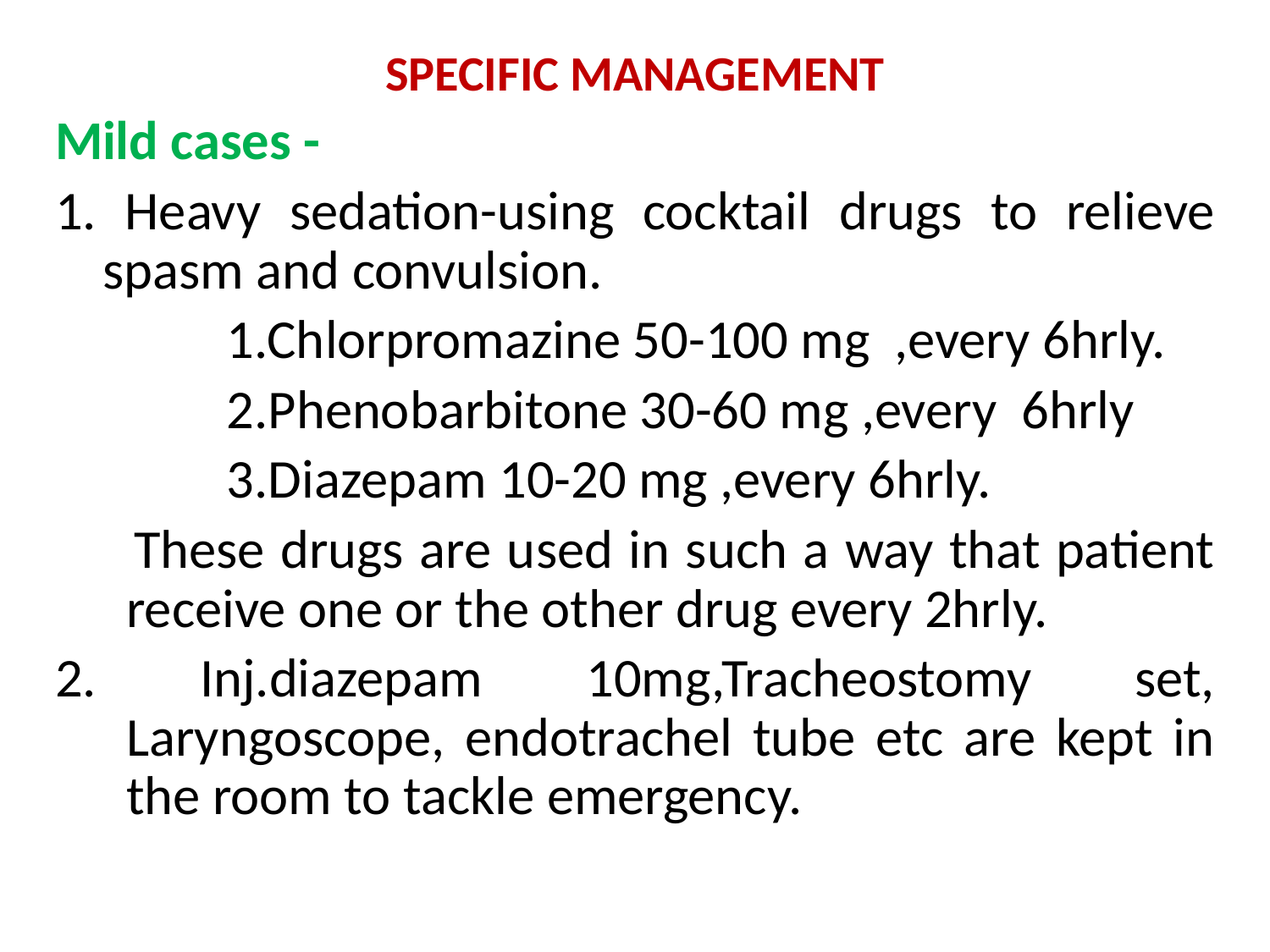

SPECIFIC MANAGEMENT
Mild cases -
1. Heavy sedation-using cocktail drugs to relieve spasm and convulsion.
              1.Chlorpromazine 50-100 mg  ,every 6hrly.
              2.Phenobarbitone 30-60 mg ,every  6hrly
              3.Diazepam 10-20 mg ,every 6hrly.
     These drugs are used in such a way that patient receive one or the other drug every 2hrly.
2. Inj.diazepam 10mg,Tracheostomy set, Laryngoscope, endotrachel tube etc are kept in the room to tackle emergency.